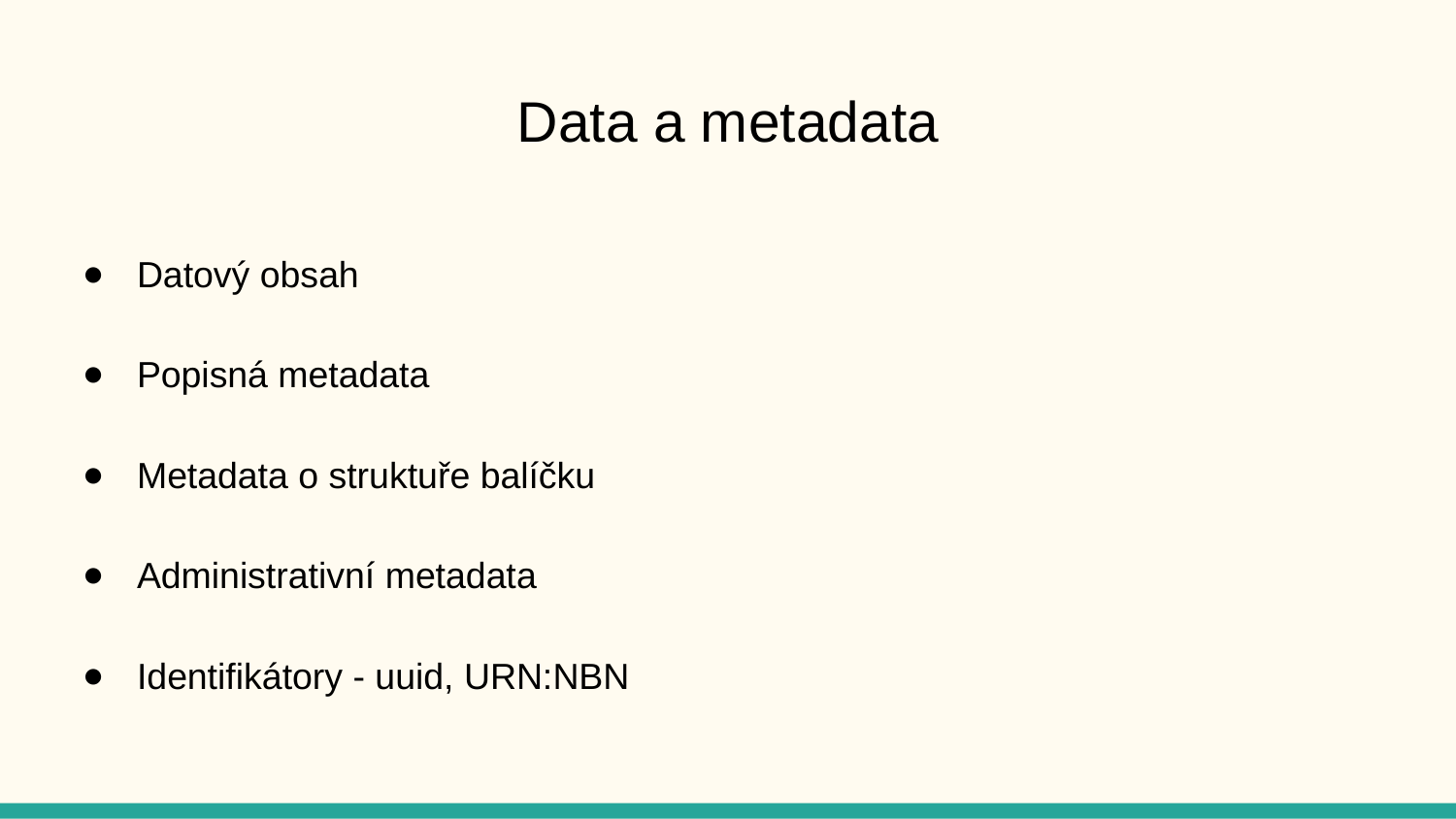

# Data a metadata

Datový obsah

Popisná metadata

Metadata o struktuře balíčku

Administrativní metadata

Identifikátory - uuid, URN:NBN